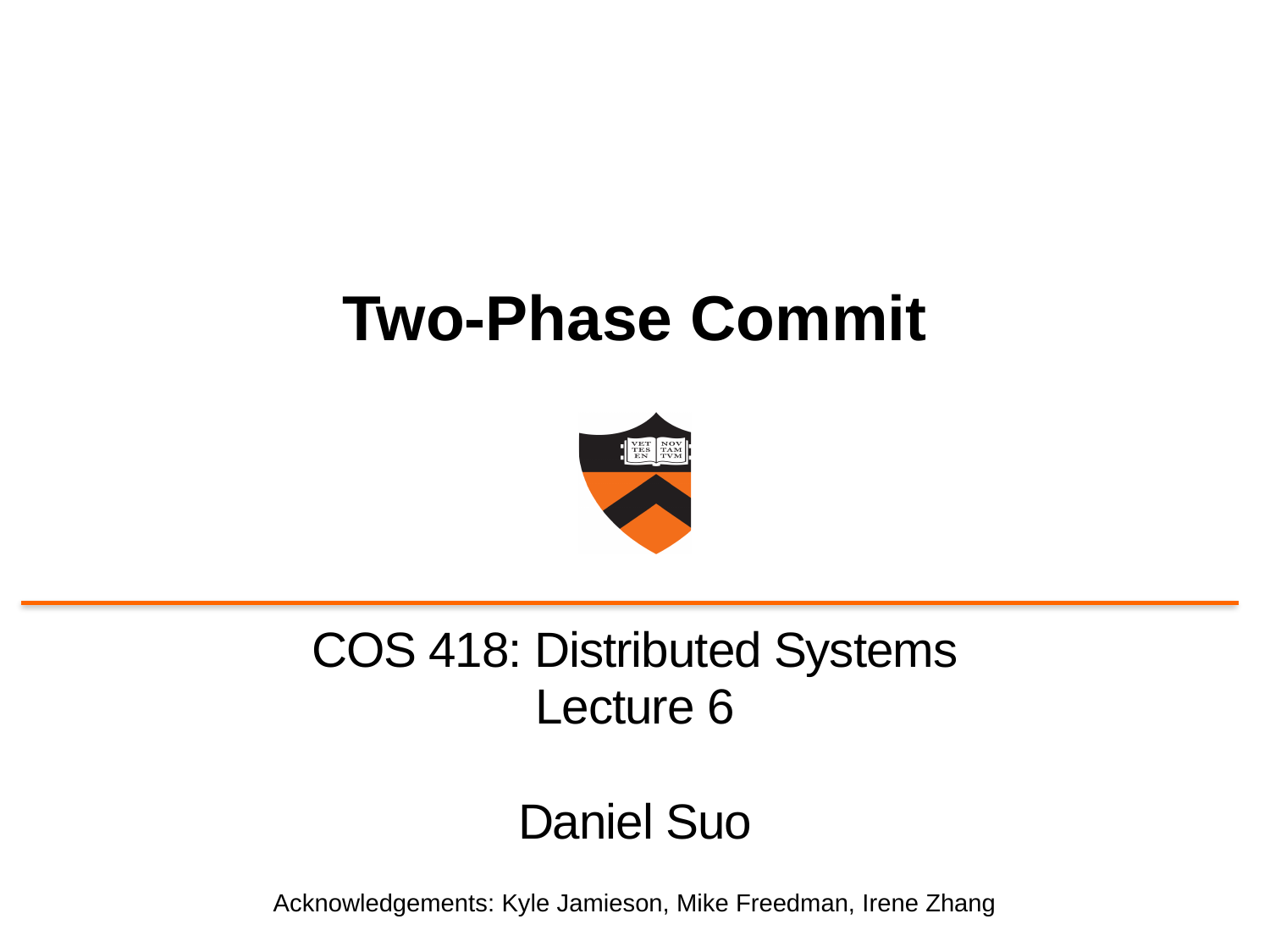

# Two-Phase Commit
COS 418: Distributed Systems
Lecture 6

Daniel Suo
Acknowledgements: Kyle Jamieson, Mike Freedman, Irene Zhang